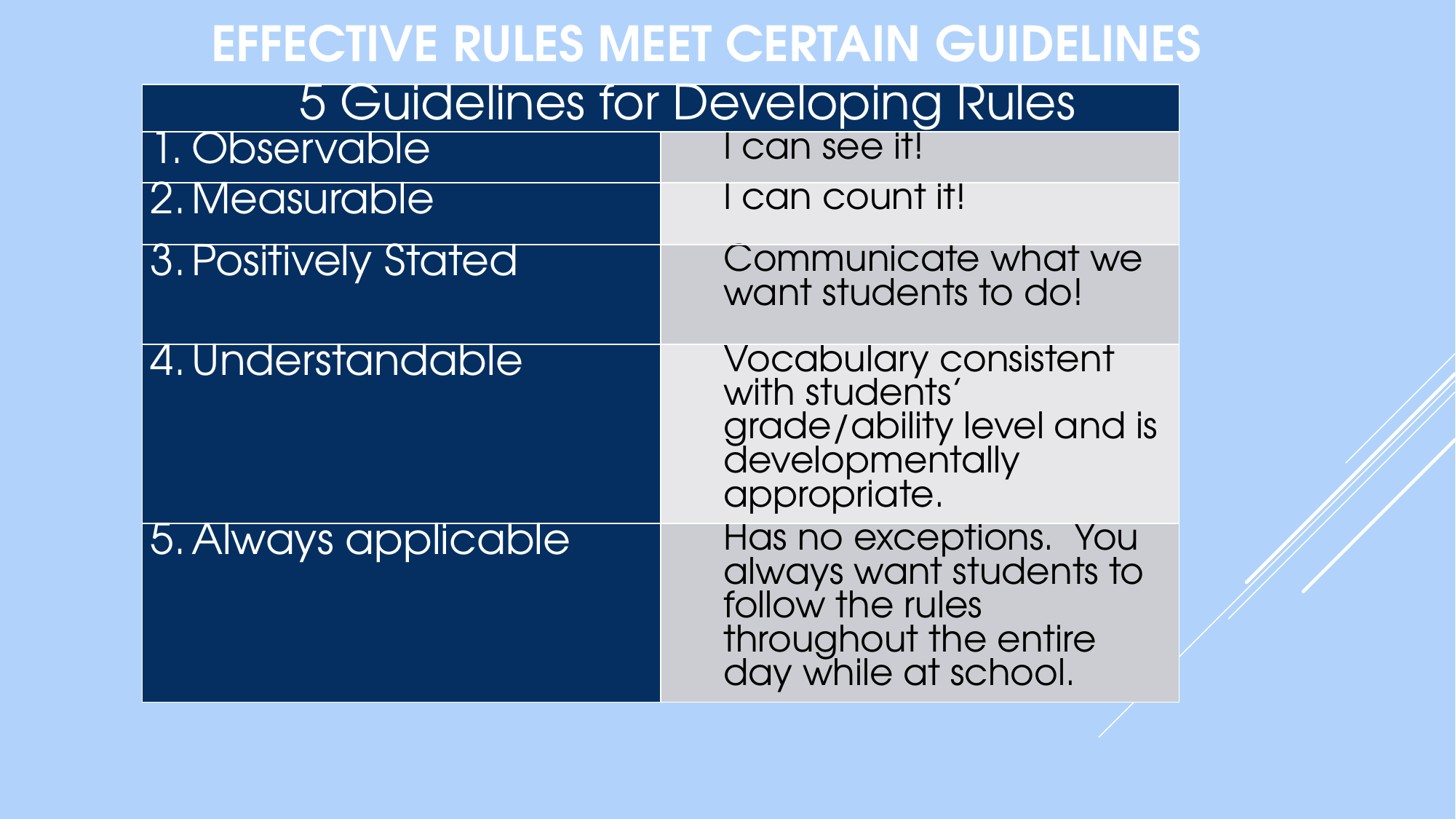

# Effective Rules Meet Certain Guidelines
| 5 Guidelines for Developing Rules |  |
| --- | --- |
| Observable | I can see it! |
| Measurable | I can count it! |
| Positively Stated | Communicate what we want students to do! |
| Understandable | Vocabulary consistent with students’ grade/ability level and is developmentally appropriate. |
| Always applicable | Has no exceptions. You always want students to follow the rules throughout the entire day while at school. |